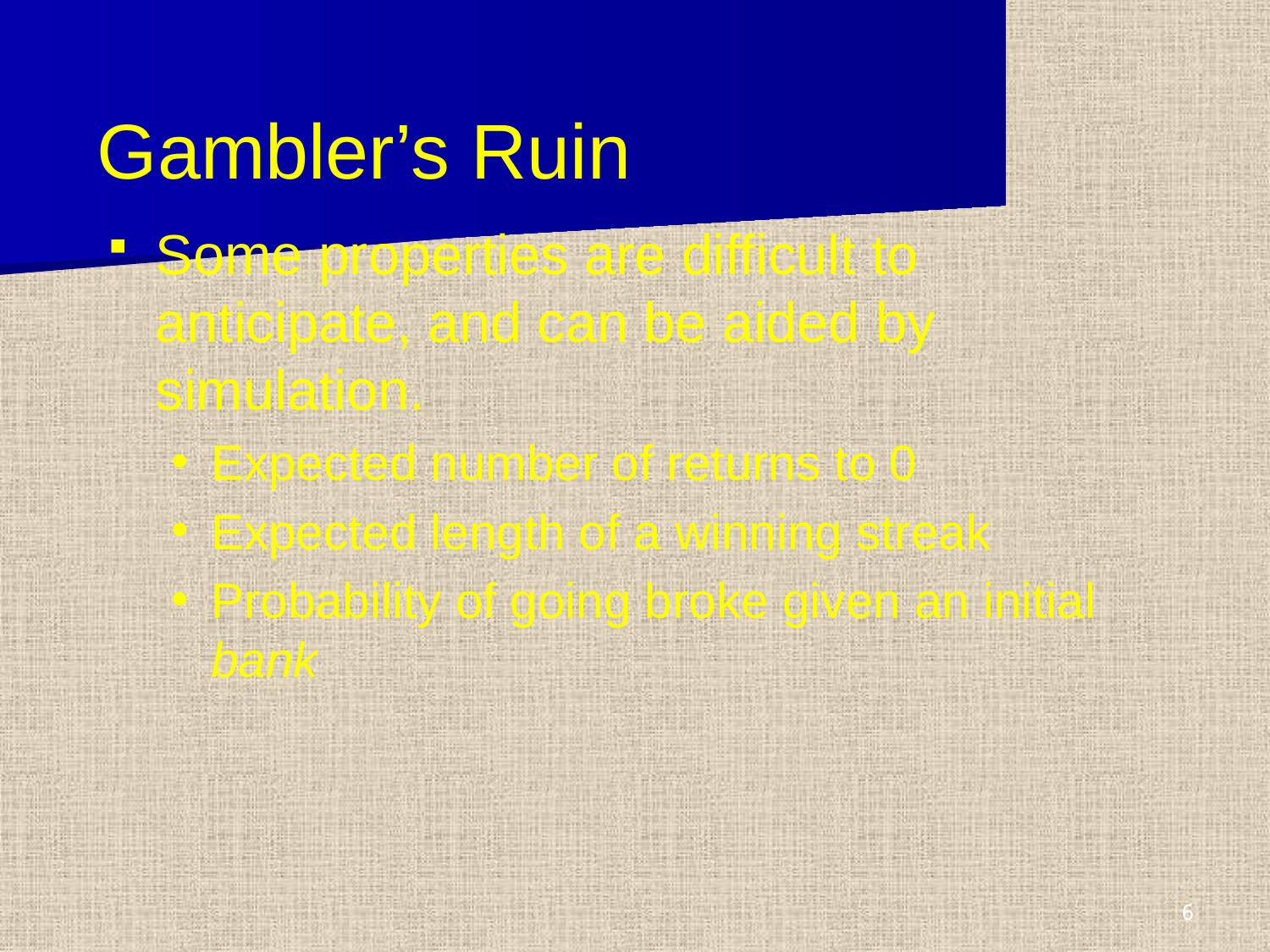

# Gambler’s Ruin
Some properties are difficult to anticipate, and can be aided by simulation.
Expected number of returns to 0
Expected length of a winning streak
Probability of going broke given an initial bank

6